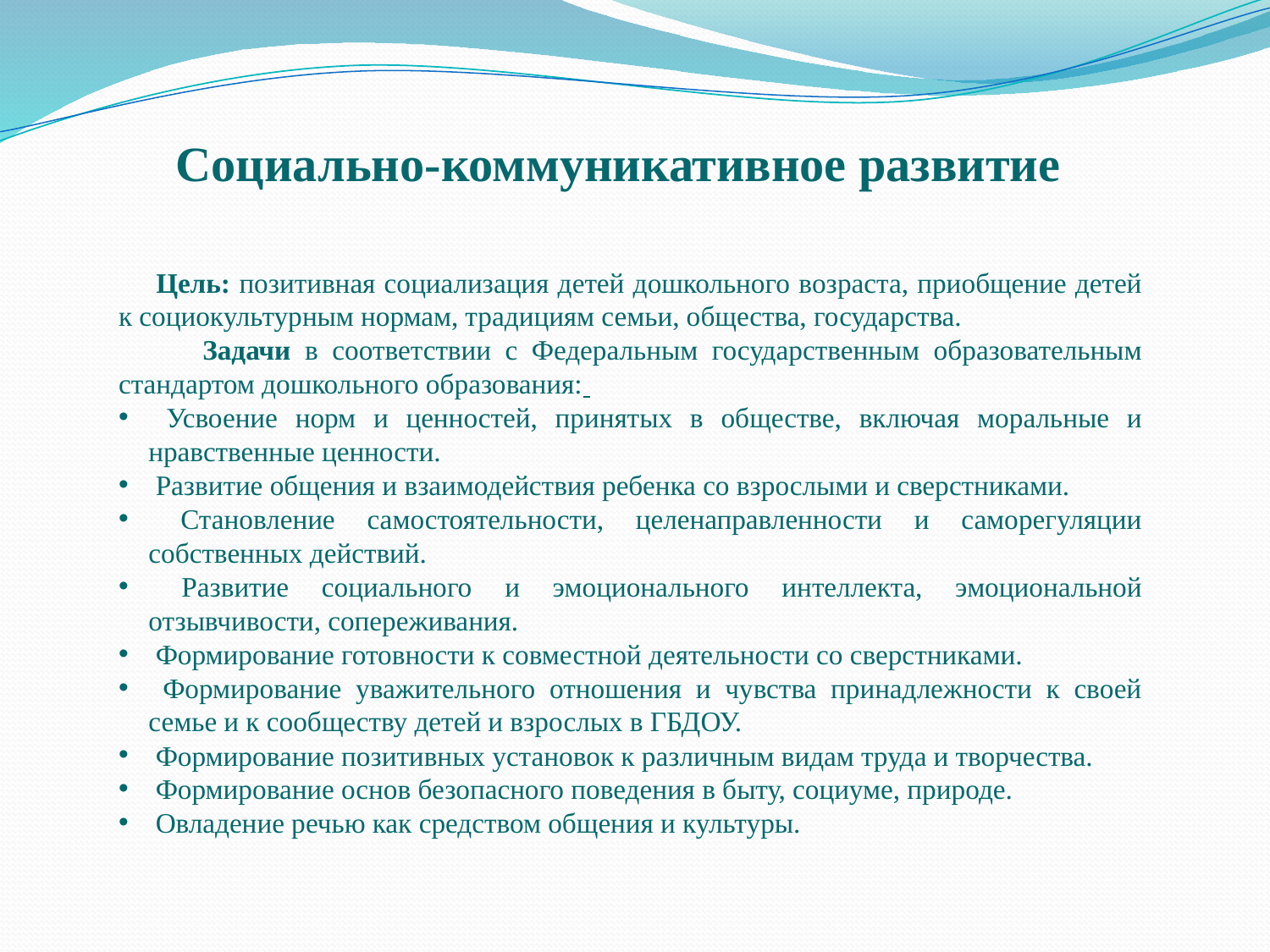

Социально-коммуникативное развитие
Цель: позитивная социализация детей дошкольного возраста, приобщение детей к социокультурным нормам, традициям семьи, общества, государства.
      Задачи в соответствии с Федеральным государственным образовательным стандартом дошкольного образования:
 Усвоение норм и ценностей, принятых в обществе, включая моральные и нравственные ценности.
 Развитие общения и взаимодействия ребенка со взрослыми и сверстниками.
 Становление самостоятельности, целенаправленности и саморегуляции собственных действий.
 Развитие социального и эмоционального интеллекта, эмоциональной отзывчивости, сопереживания.
 Формирование готовности к совместной деятельности со сверстниками.
 Формирование уважительного отношения и чувства принадлежности к своей семье и к сообществу детей и взрослых в ГБДОУ.
 Формирование позитивных установок к различным видам труда и творчества.
 Формирование основ безопасного поведения в быту, социуме, природе.
 Овладение речью как средством общения и культуры.